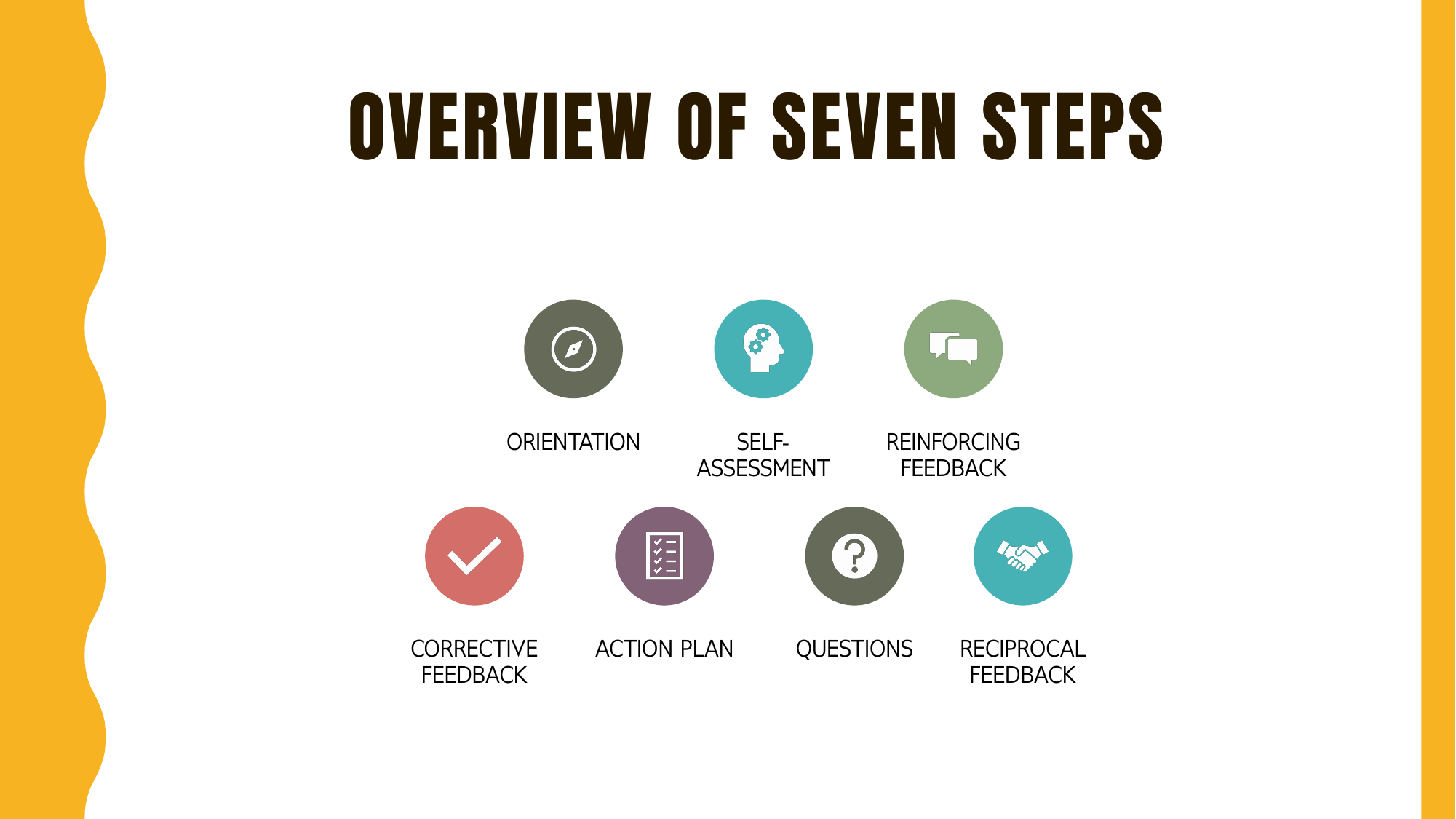

# Overview of Seven Steps
Orientation
Self-Assessment
Reinforcing Feedback
Corrective Feedback
Action Plan
Questions
Reciprocal Feedback